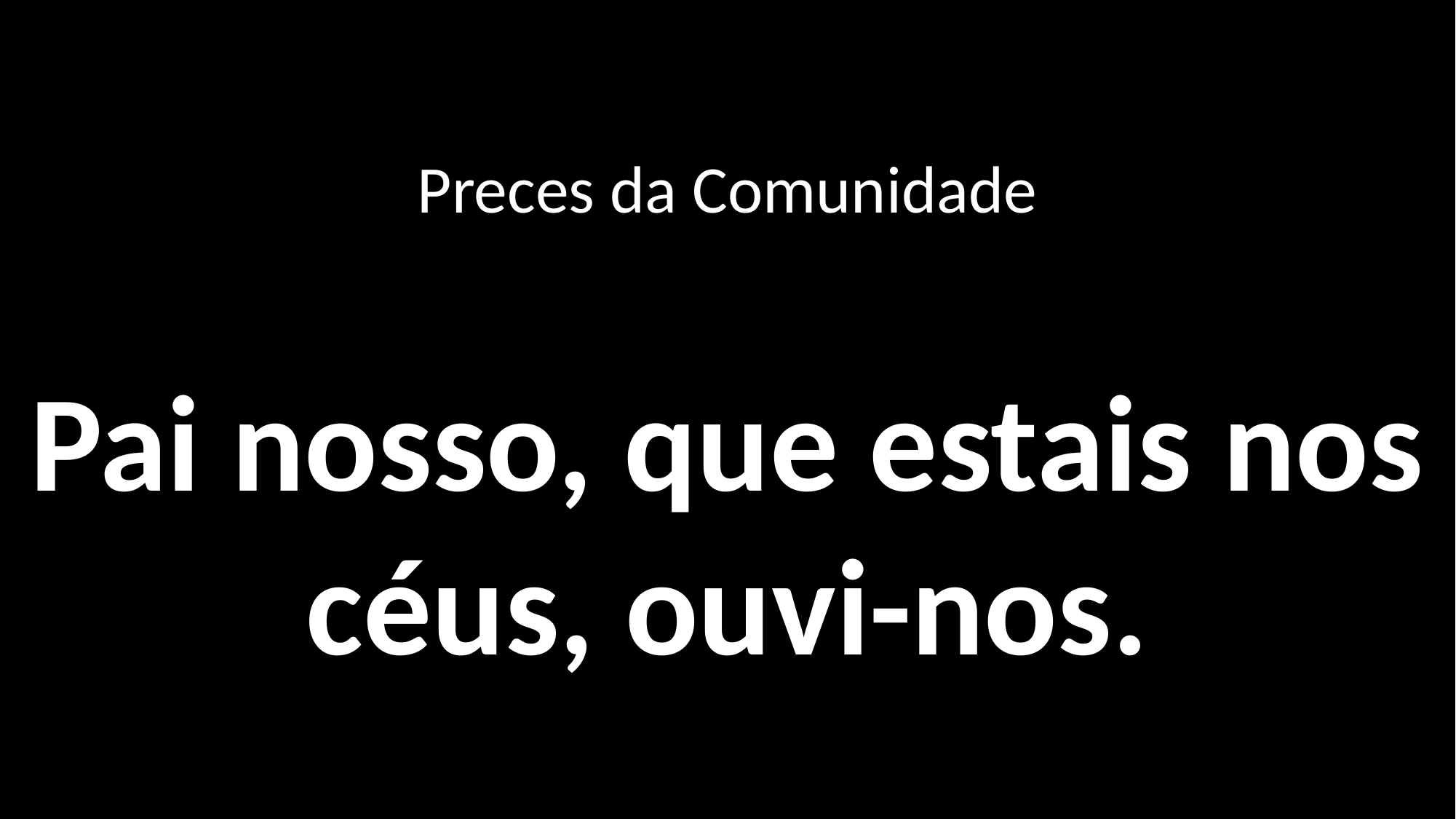

Preces da Comunidade
Pai nosso, que estais nos céus, ouvi-nos.